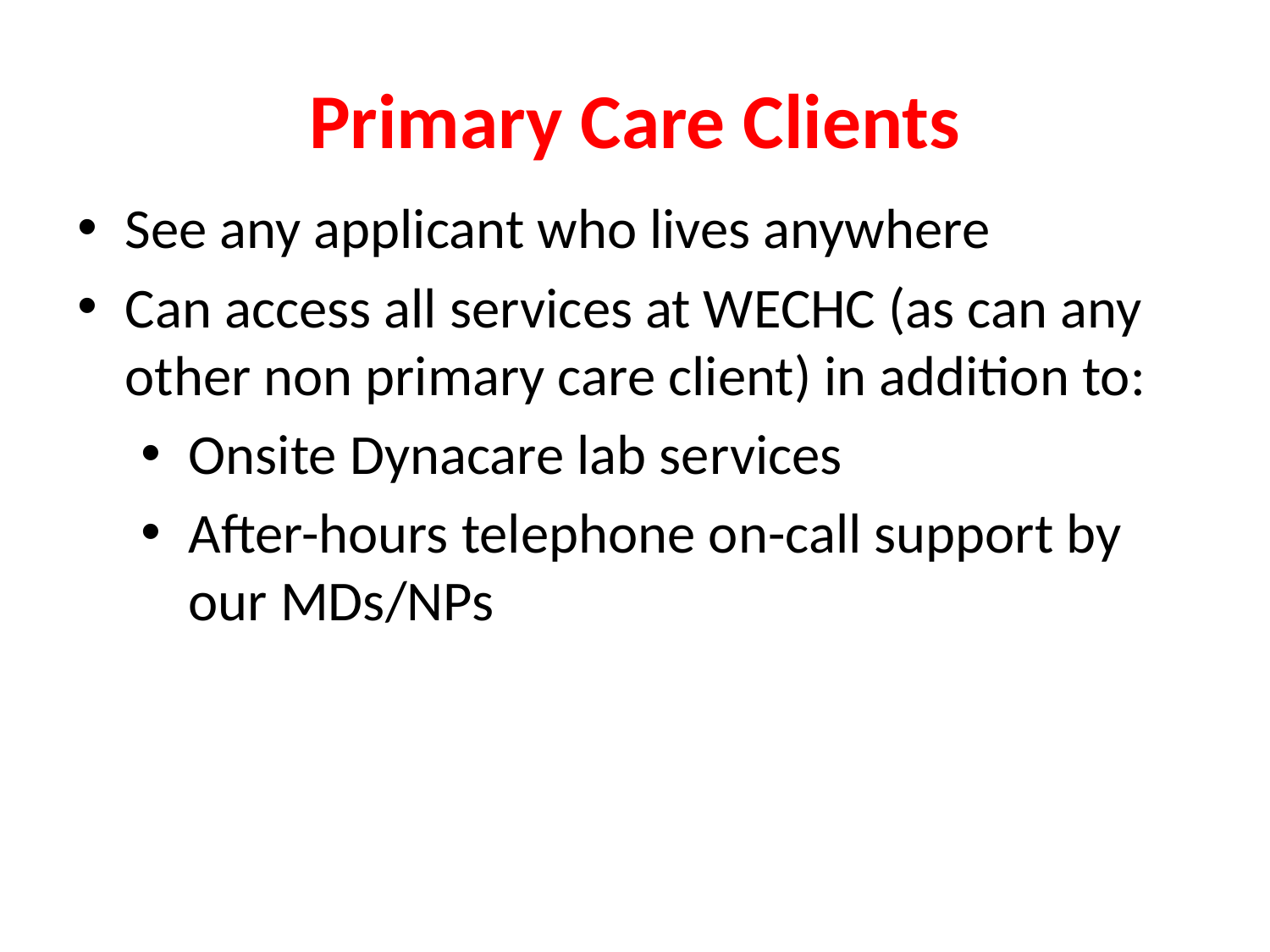

# Primary Care Clients
See any applicant who lives anywhere
Can access all services at WECHC (as can any other non primary care client) in addition to:
Onsite Dynacare lab services
After-hours telephone on-call support by our MDs/NPs